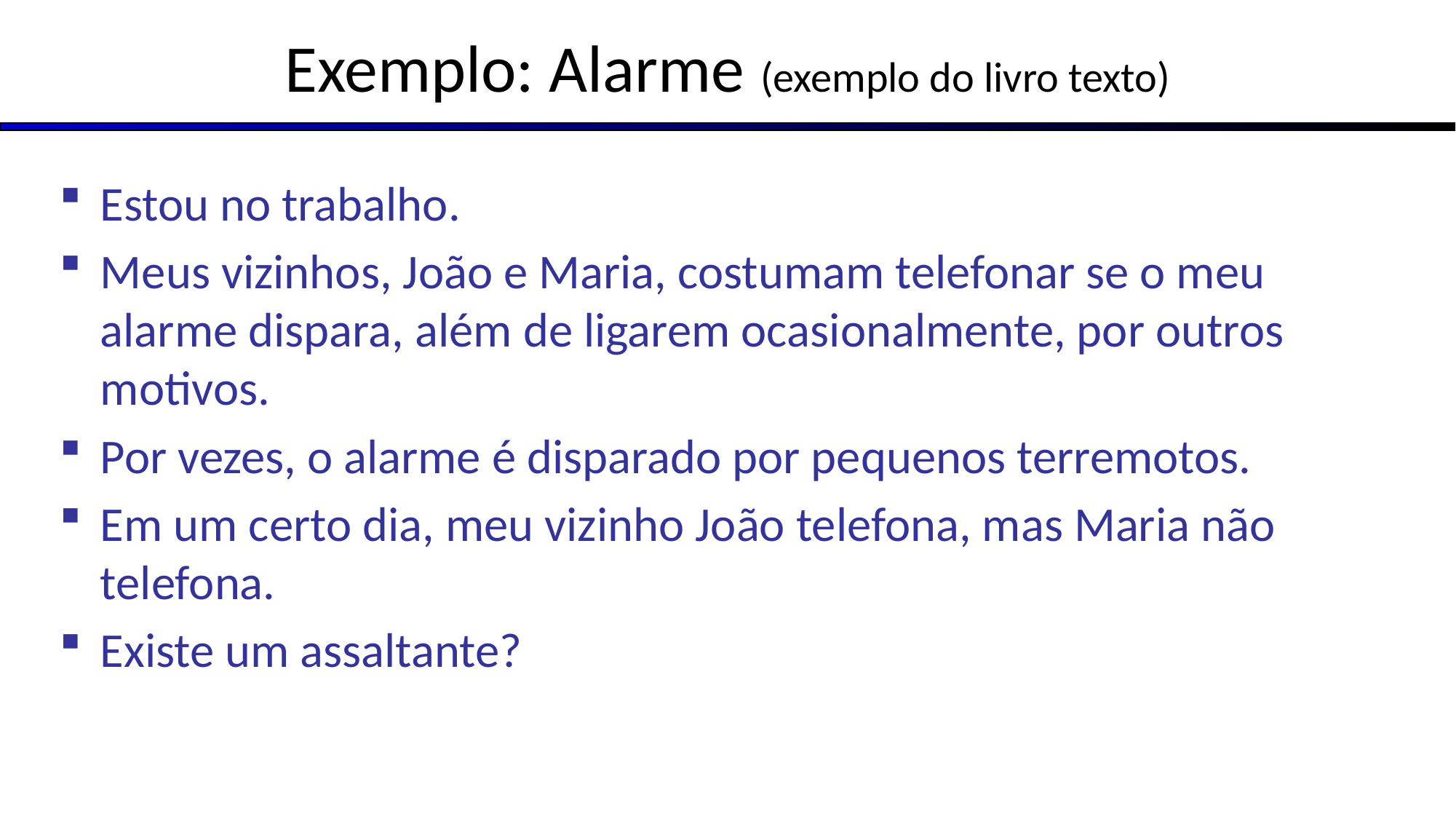

# Exemplo: Alarme (exemplo do livro texto)
Estou no trabalho.
Meus vizinhos, João e Maria, costumam telefonar se o meu alarme dispara, além de ligarem ocasionalmente, por outros motivos.
Por vezes, o alarme é disparado por pequenos terremotos.
Em um certo dia, meu vizinho João telefona, mas Maria não telefona.
Existe um assaltante?